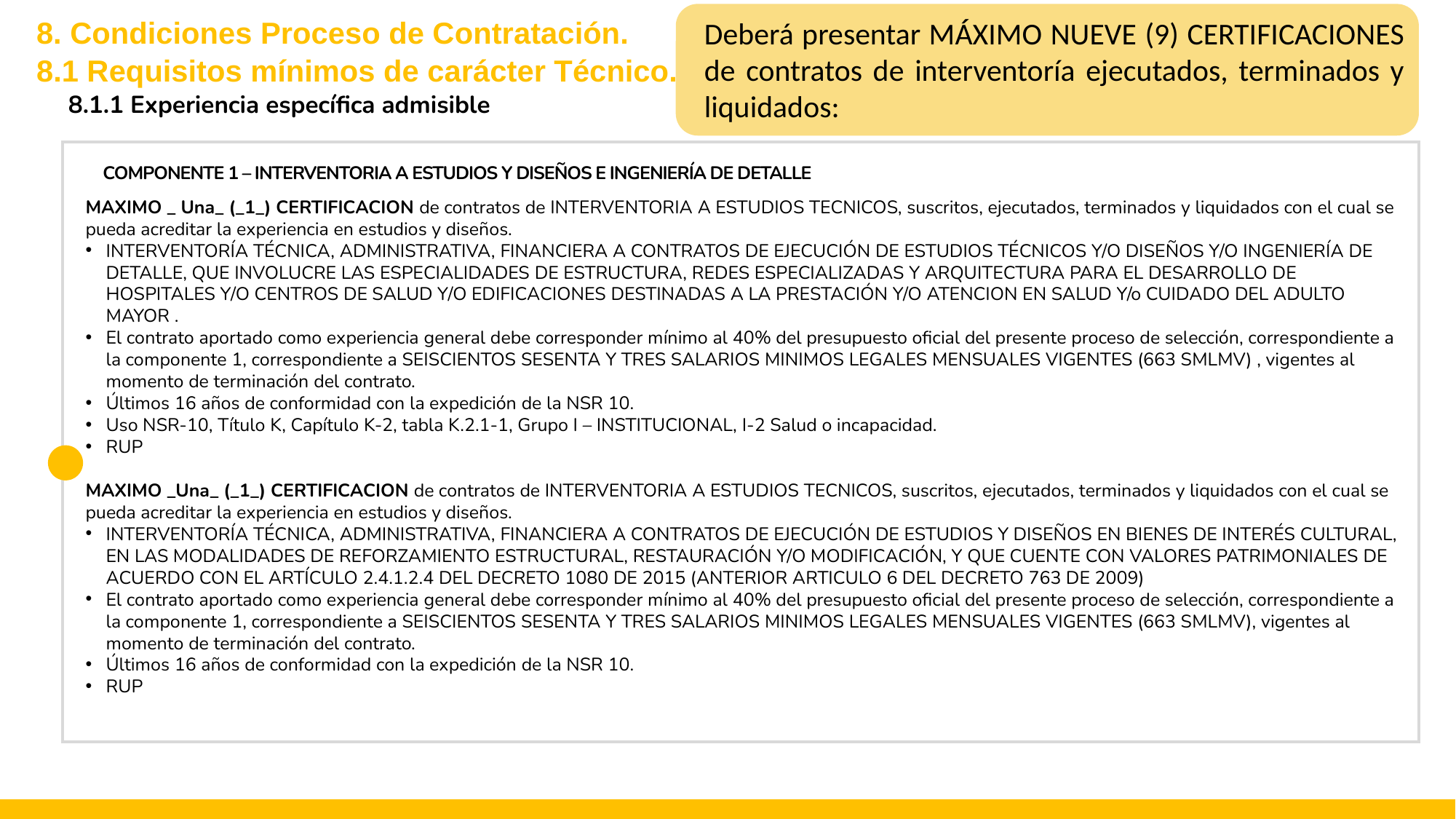

Deberá presentar MÁXIMO NUEVE (9) CERTIFICACIONES de contratos de interventoría ejecutados, terminados y liquidados:
8. Condiciones Proceso de Contratación.
8.1 Requisitos mínimos de carácter Técnico.
8.1.1 Experiencia específica admisible

    COMPONENTE 1 – INTERVENTORIA A ESTUDIOS Y DISEÑOS E INGENIERÍA DE DETALLE
MAXIMO _ Una_ (_1_) CERTIFICACION de contratos de INTERVENTORIA A ESTUDIOS TECNICOS, suscritos, ejecutados, terminados y liquidados con el cual se pueda acreditar la experiencia en estudios y diseños.
INTERVENTORÍA TÉCNICA, ADMINISTRATIVA, FINANCIERA A CONTRATOS DE EJECUCIÓN DE ESTUDIOS TÉCNICOS Y/O DISEÑOS Y/O INGENIERÍA DE DETALLE, QUE INVOLUCRE LAS ESPECIALIDADES DE ESTRUCTURA, REDES ESPECIALIZADAS Y ARQUITECTURA PARA EL DESARROLLO DE HOSPITALES Y/O CENTROS DE SALUD Y/O EDIFICACIONES DESTINADAS A LA PRESTACIÓN Y/O ATENCION EN SALUD Y/o CUIDADO DEL ADULTO MAYOR .
El contrato aportado como experiencia general debe corresponder mínimo al 40% del presupuesto oficial del presente proceso de selección, correspondiente a la componente 1, correspondiente a SEISCIENTOS SESENTA Y TRES SALARIOS MINIMOS LEGALES MENSUALES VIGENTES (663 SMLMV) , vigentes al momento de terminación del contrato.
Últimos 16 años de conformidad con la expedición de la NSR 10.
Uso NSR-10, Título K, Capítulo K-2, tabla K.2.1-1, Grupo I – INSTITUCIONAL, I-2 Salud o incapacidad.
RUP

MAXIMO _Una_ (_1_) CERTIFICACION de contratos de INTERVENTORIA A ESTUDIOS TECNICOS, suscritos, ejecutados, terminados y liquidados con el cual se pueda acreditar la experiencia en estudios y diseños.
INTERVENTORÍA TÉCNICA, ADMINISTRATIVA, FINANCIERA A CONTRATOS DE EJECUCIÓN DE ESTUDIOS Y DISEÑOS EN BIENES DE INTERÉS CULTURAL, EN LAS MODALIDADES DE REFORZAMIENTO ESTRUCTURAL, RESTAURACIÓN Y/O MODIFICACIÓN, Y QUE CUENTE CON VALORES PATRIMONIALES DE ACUERDO CON EL ARTÍCULO 2.4.1.2.4 DEL DECRETO 1080 DE 2015 (ANTERIOR ARTICULO 6 DEL DECRETO 763 DE 2009)
El contrato aportado como experiencia general debe corresponder mínimo al 40% del presupuesto oficial del presente proceso de selección, correspondiente a la componente 1, correspondiente a SEISCIENTOS SESENTA Y TRES SALARIOS MINIMOS LEGALES MENSUALES VIGENTES (663 SMLMV), vigentes al momento de terminación del contrato.
Últimos 16 años de conformidad con la expedición de la NSR 10.
RUP